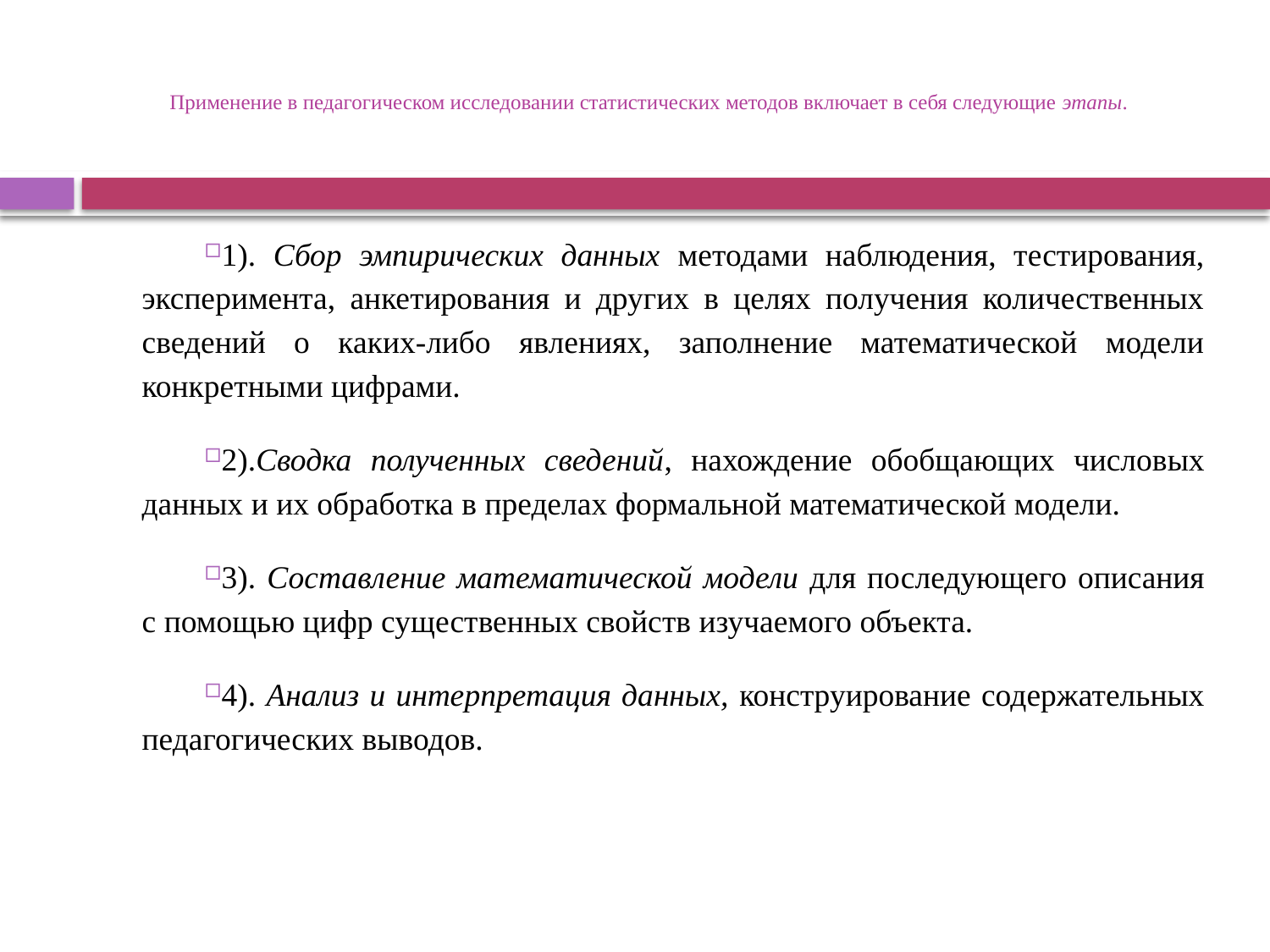

# Применение в педагогическом исследовании статистических методов включает в себя следующие этапы.
1). Сбор эмпирических данных методами наблюдения, тестирования, эксперимента, анкетирования и других в целях получения количественных сведений о каких-либо явлениях, заполнение математической модели конкретными цифрами.
2).Сводка полученных сведений, нахождение обобщающих числовых данных и их обработка в пределах формальной математической модели.
3). Составление математической модели для последующего описания с помощью цифр существенных свойств изучаемого объекта.
4). Анализ и интерпретация данных, конструирование содержательных педагогических выводов.